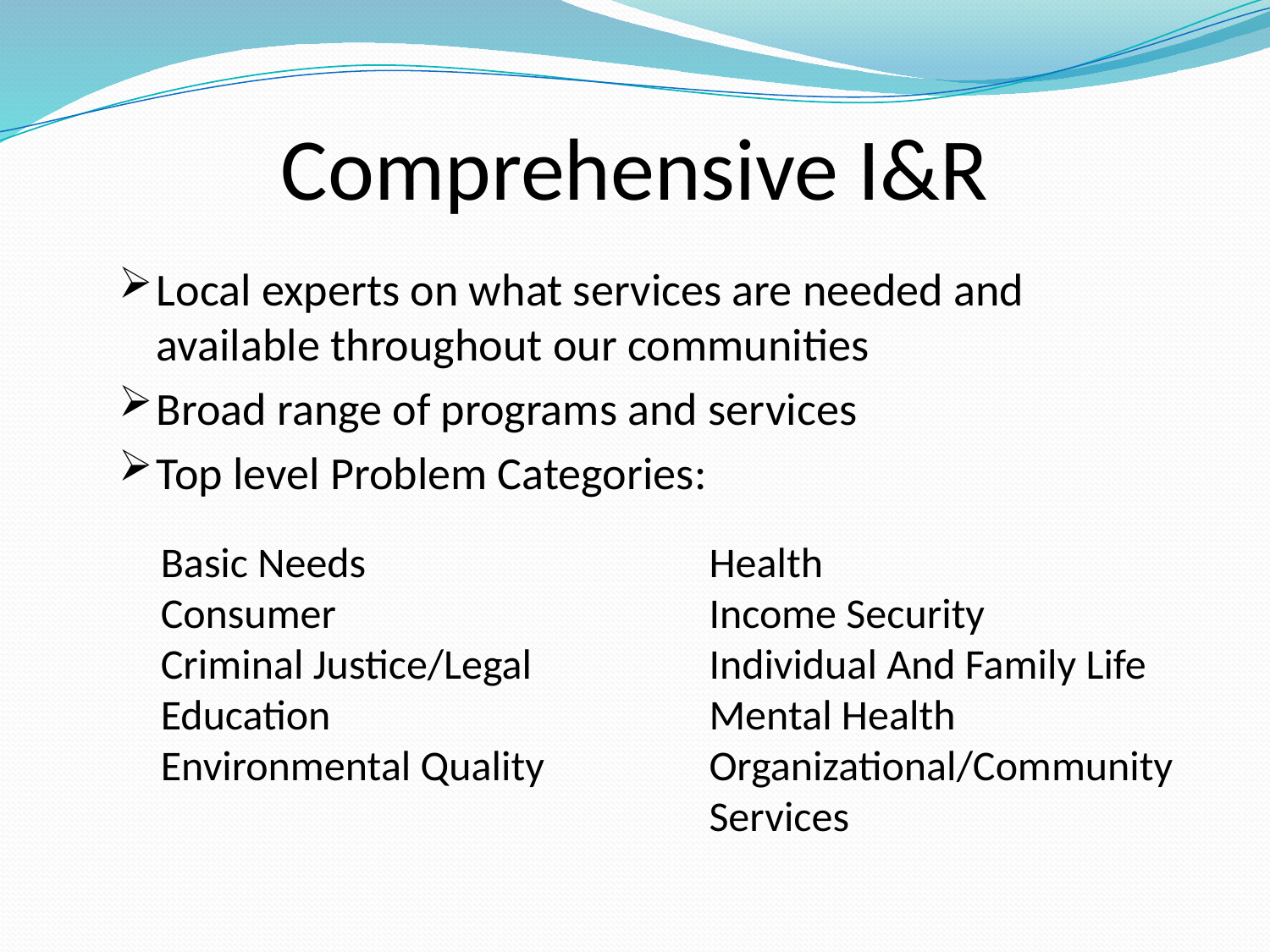

Comprehensive I&R
Local experts on what services are needed and available throughout our communities
Broad range of programs and services
Top level Problem Categories:
Basic Needs
Consumer
Criminal Justice/Legal
Education
Environmental Quality

Health
Income Security
Individual And Family Life
Mental Health
Organizational/Community Services